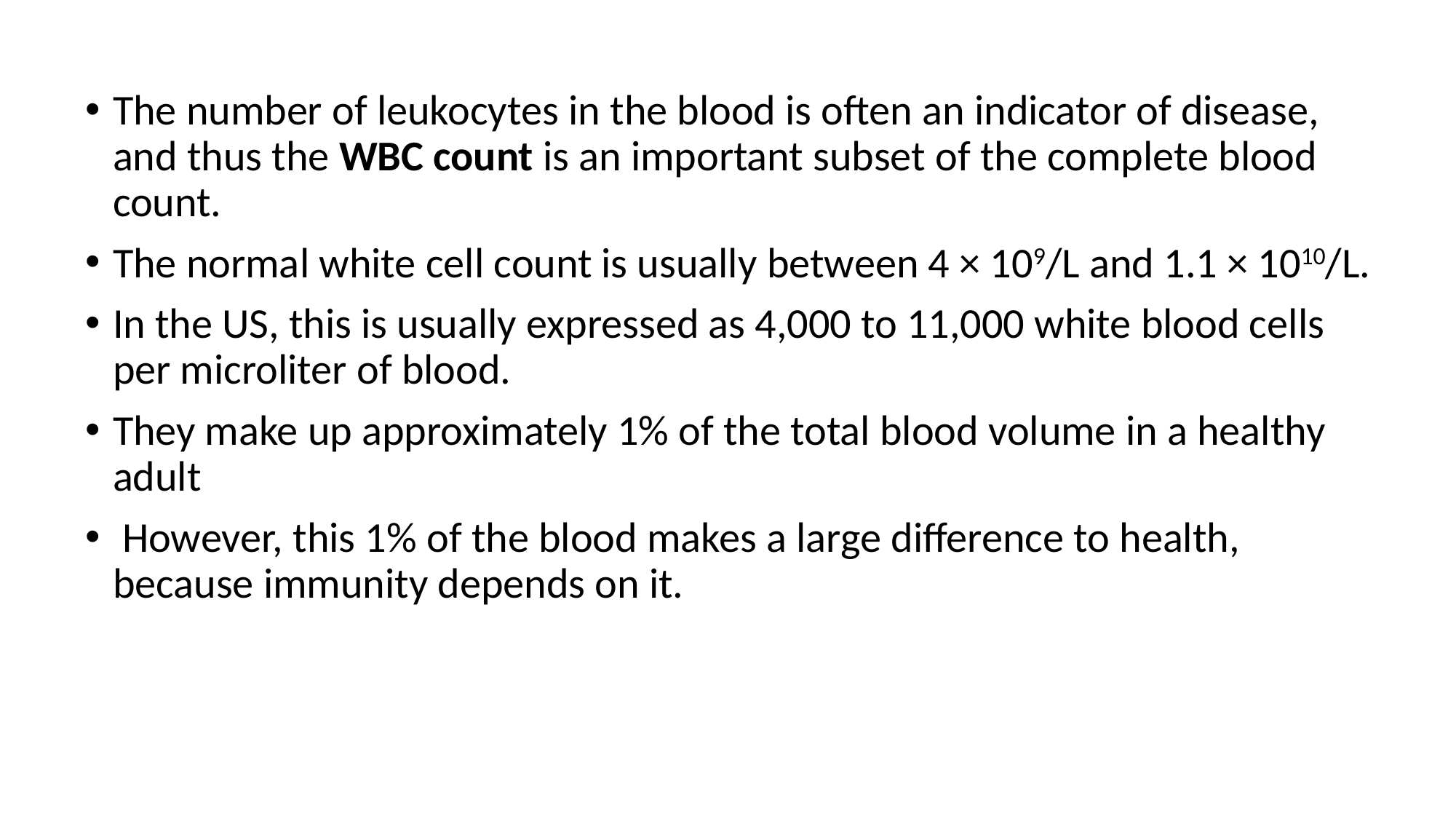

The number of leukocytes in the blood is often an indicator of disease, and thus the WBC count is an important subset of the complete blood count.
The normal white cell count is usually between 4 × 109/L and 1.1 × 1010/L.
In the US, this is usually expressed as 4,000 to 11,000 white blood cells per microliter of blood.
They make up approximately 1% of the total blood volume in a healthy adult
 However, this 1% of the blood makes a large difference to health, because immunity depends on it.